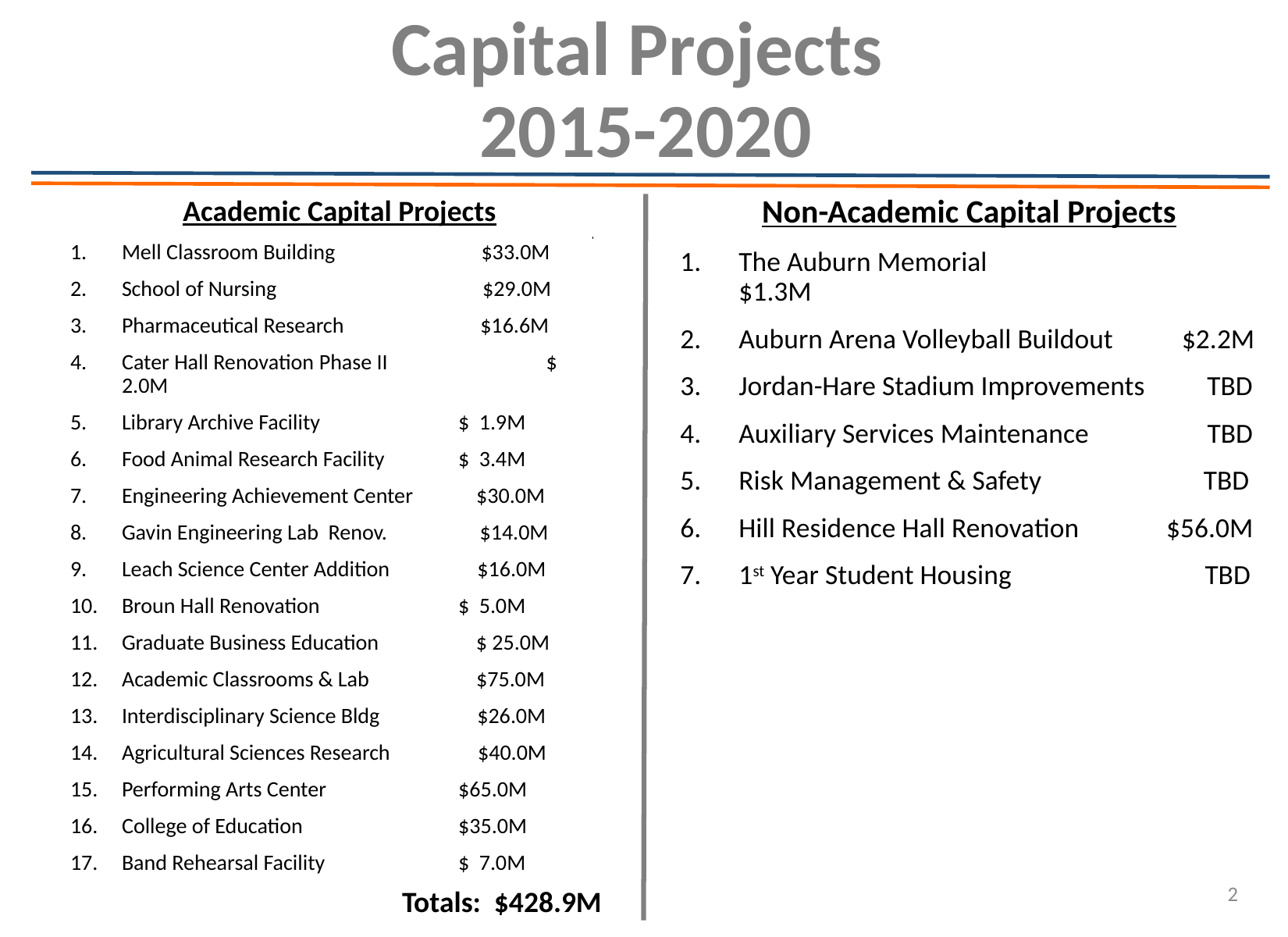

# Capital Projects 2015-2020
Non-Academic Capital Projects
The Auburn Memorial 	                    $1.3M
Auburn Arena Volleyball Buildout           $2.2M
Jordan-Hare Stadium Improvements          TBD
Auxiliary Services Maintenance                   TBD
Risk Management & Safety                          TBD
Hill Residence Hall Renovation              $56.0M
1st Year Student Housing                               TBD
Academic Capital Projects
Mell Classroom Building                              $33.0M
School of Nursing 	                                      $29.0M
Pharmaceutical Research                            $16.6M
Cater Hall Renovation Phase II	               $  2.0M
Library Archive Facility	               $  1.9M
Food Animal Research Facility	               $  3.4M
Engineering Achievement Center             $30.0M
Gavin Engineering Lab  Renov.                   $14.0M
Leach Science Center Addition                  $16.0M
Broun Hall Renovation	               $  5.0M
Graduate Business Education                    $ 25.0M
Academic Classrooms & Lab                      $75.0M
Interdisciplinary Science Bldg                    $26.0M
Agricultural Sciences Research                  $40.0M
Performing Arts Center	               $65.0M
College of Education	               $35.0M
Band Rehearsal Facility	               $  7.0M

2
      Totals:  $428.9M